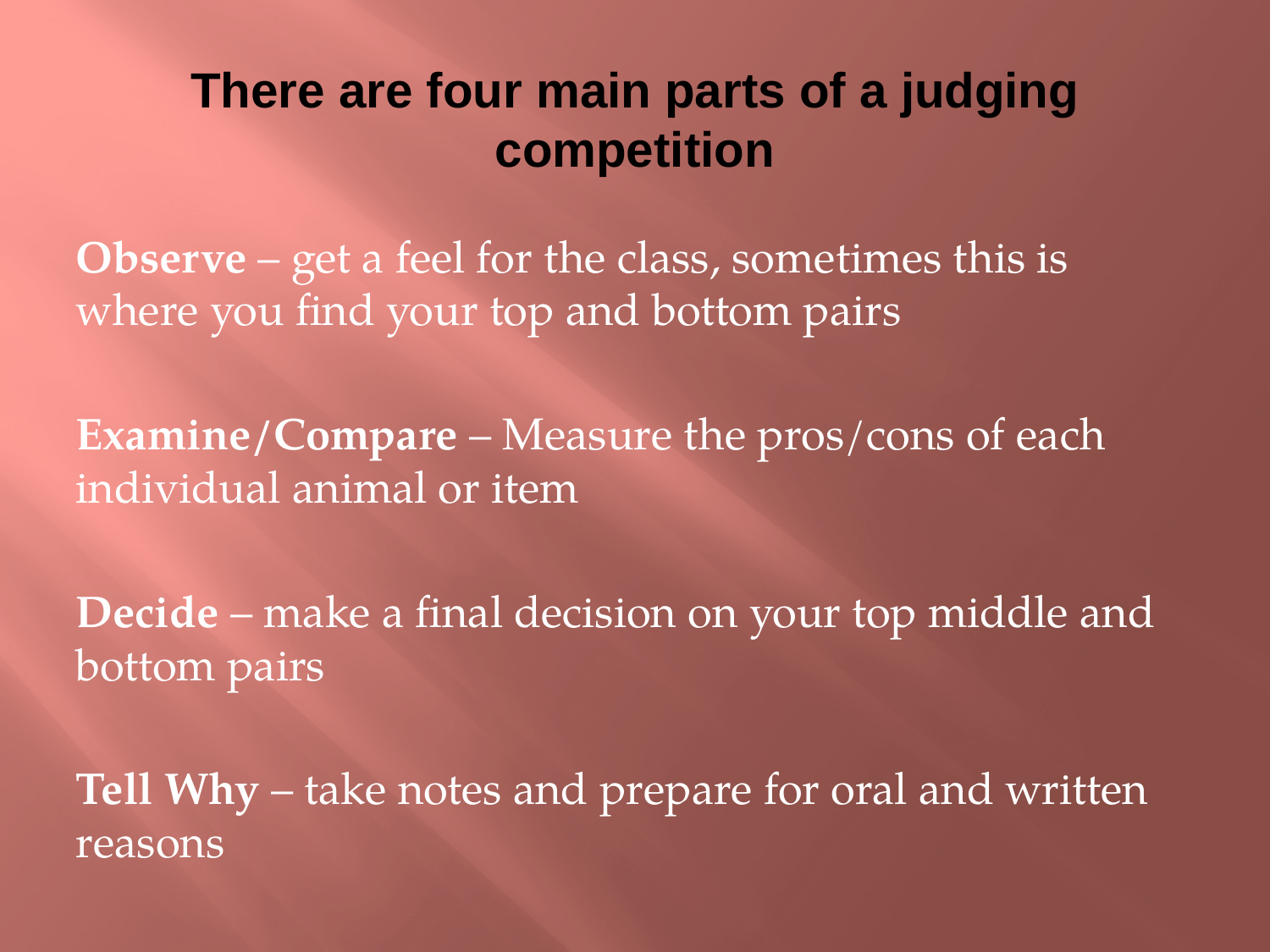

# There are four main parts of a judging competition
Observe – get a feel for the class, sometimes this is where you find your top and bottom pairs

Examine/Compare – Measure the pros/cons of each individual animal or item

Decide – make a final decision on your top middle and bottom pairs

Tell Why – take notes and prepare for oral and written reasons